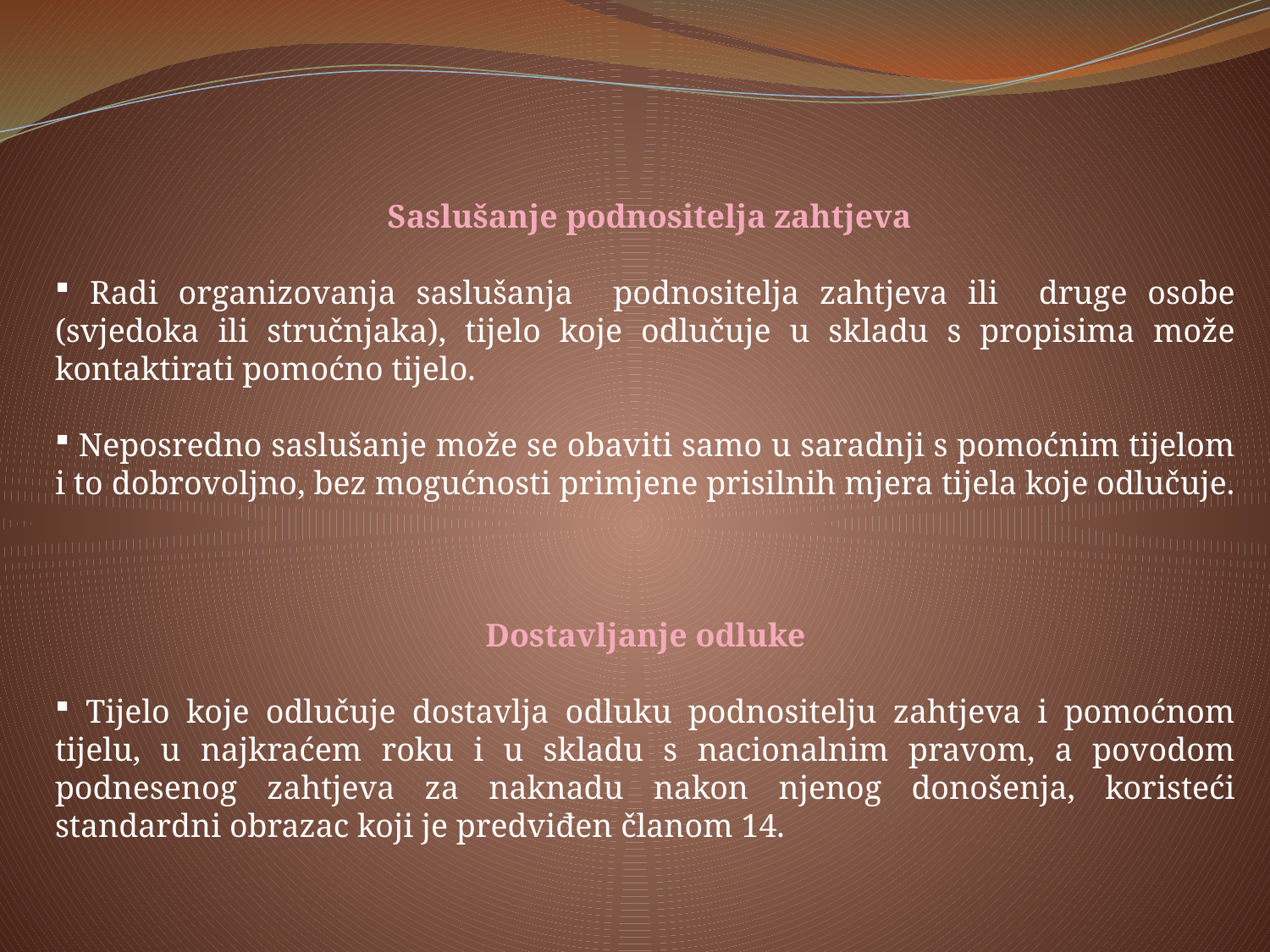

Saslušanje podnositelja zahtjeva

 Radi organizovanja saslušanja  podnositelja zahtjeva ili  druge osobe (svjedoka ili stručnjaka), tijelo koje odlučuje u skladu s propisima može kontaktirati pomoćno tijelo.

 Neposredno saslušanje može se obaviti samo u saradnji s pomoćnim tijelom i to dobrovoljno, bez mogućnosti primjene prisilnih mjera tijela koje odlučuje.

Dostavljanje odluke

 Tijelo koje odlučuje dostavlja odluku podnositelju zahtjeva i pomoćnom tijelu, u najkraćem roku i u skladu s nacionalnim pravom, a povodom podnesenog zahtjeva za naknadu nakon njenog donošenja, koristeći standardni obrazac koji je predviđen članom 14.